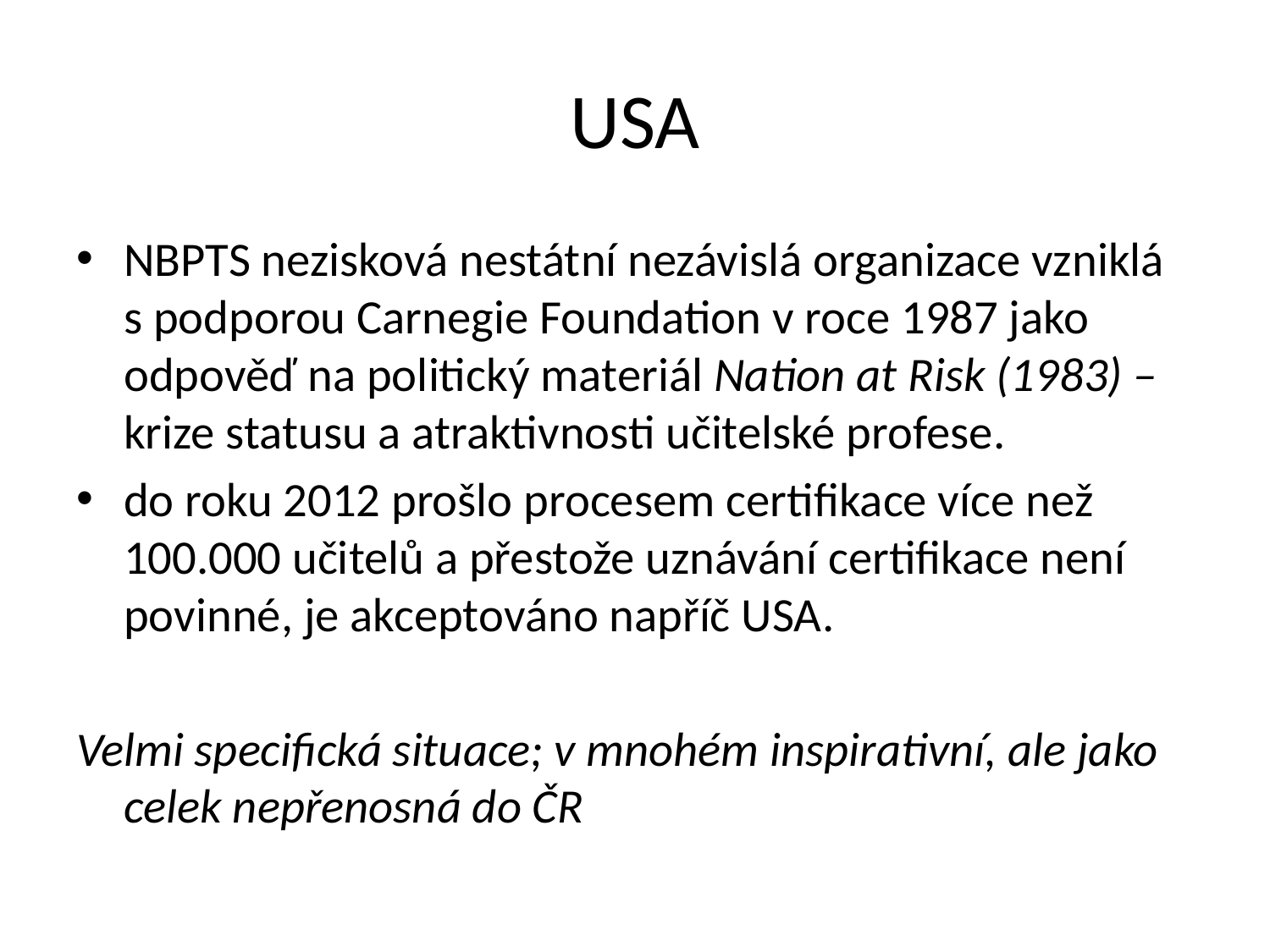

# USA
NBPTS nezisková nestátní nezávislá organizace vzniklá s podporou Carnegie Foundation v roce 1987 jako odpověď na politický materiál Nation at Risk (1983) – krize statusu a atraktivnosti učitelské profese.
do roku 2012 prošlo procesem certifikace více než 100.000 učitelů a přestože uznávání certifikace není povinné, je akceptováno napříč USA.

Velmi specifická situace; v mnohém inspirativní, ale jako celek nepřenosná do ČR